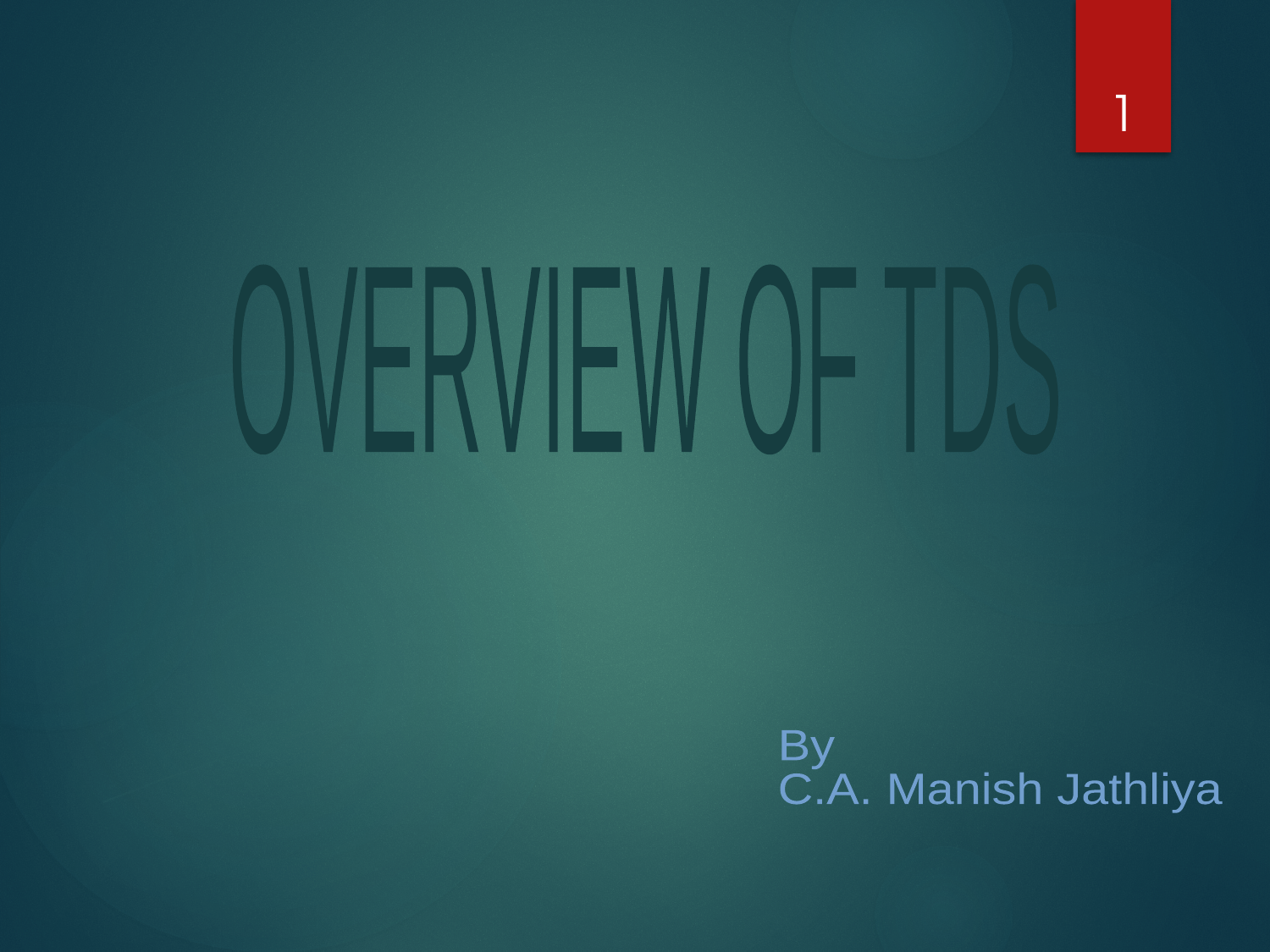

1
#
OVERVIEW OF TDS

By
C.A. Manish Jathliya